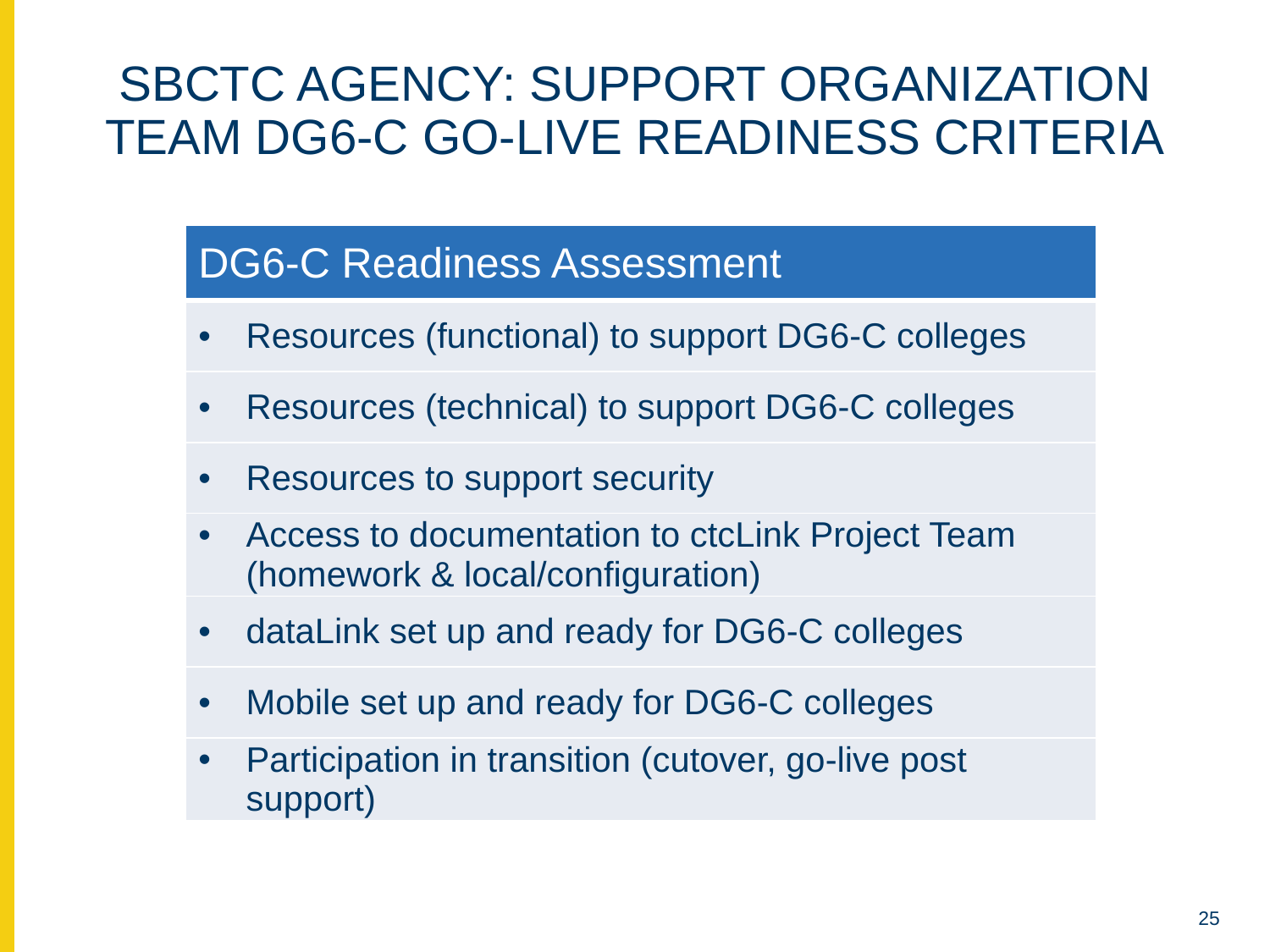

# SBCTC Agency: Support Organization Team DG6-c Go-Live Readiness Criteria
| DG6-C Readiness Assessment |
| --- |
| Resources (functional) to support DG6-C colleges |
| Resources (technical) to support DG6-C colleges |
| Resources to support security |
| Access to documentation to ctcLink Project Team (homework & local/configuration) |
| dataLink set up and ready for DG6-C colleges |
| Mobile set up and ready for DG6-C colleges |
| Participation in transition (cutover, go-live post support) |
25